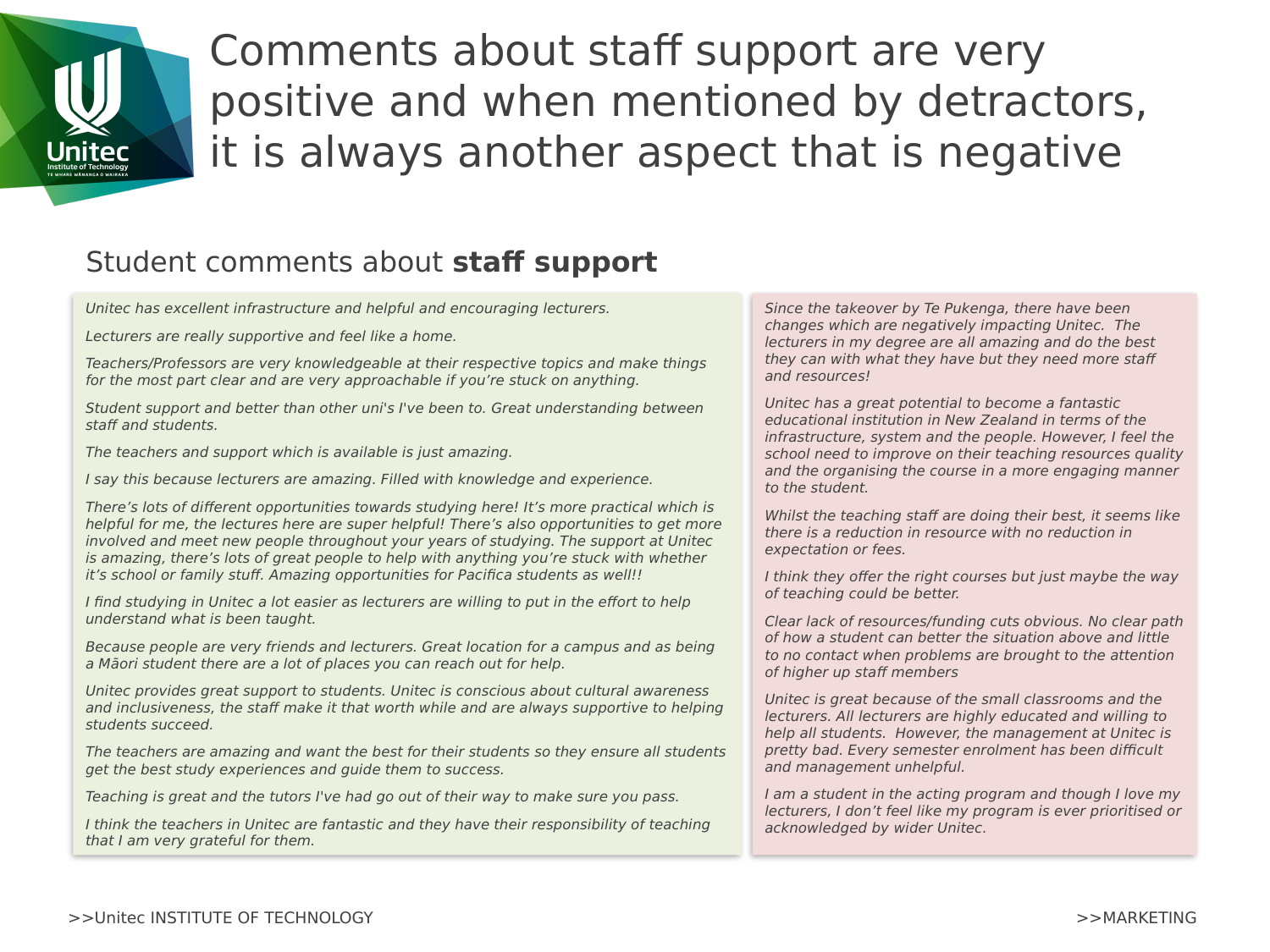

# Comments about staff support are very positive and when mentioned by detractors, it is always another aspect that is negative
Student comments about staff support

Unitec has excellent infrastructure and helpful and encouraging lecturers.
Lecturers are really supportive and feel like a home.
Teachers/Professors are very knowledgeable at their respective topics and make things for the most part clear and are very approachable if you’re stuck on anything.
Student support and better than other uni's I've been to. Great understanding between staff and students.
The teachers and support which is available is just amazing.
I say this because lecturers are amazing. Filled with knowledge and experience.
There’s lots of different opportunities towards studying here! It’s more practical which is helpful for me, the lectures here are super helpful! There’s also opportunities to get more involved and meet new people throughout your years of studying. The support at Unitec is amazing, there’s lots of great people to help with anything you’re stuck with whether it’s school or family stuff. Amazing opportunities for Pacifica students as well!!
I find studying in Unitec a lot easier as lecturers are willing to put in the effort to help understand what is been taught.
Because people are very friends and lecturers. Great location for a campus and as being a Māori student there are a lot of places you can reach out for help.
Unitec provides great support to students. Unitec is conscious about cultural awareness and inclusiveness, the staff make it that worth while and are always supportive to helping students succeed.
The teachers are amazing and want the best for their students so they ensure all students get the best study experiences and guide them to success.
Teaching is great and the tutors I've had go out of their way to make sure you pass.
I think the teachers in Unitec are fantastic and they have their responsibility of teaching that I am very grateful for them.
Since the takeover by Te Pukenga, there have been changes which are negatively impacting Unitec.  The lecturers in my degree are all amazing and do the best they can with what they have but they need more staff and resources!
Unitec has a great potential to become a fantastic educational institution in New Zealand in terms of the infrastructure, system and the people. However, I feel the school need to improve on their teaching resources quality and the organising the course in a more engaging manner to the student.
Whilst the teaching staff are doing their best, it seems like there is a reduction in resource with no reduction in expectation or fees.
I think they offer the right courses but just maybe the way of teaching could be better.
Clear lack of resources/funding cuts obvious. No clear path of how a student can better the situation above and little to no contact when problems are brought to the attention of higher up staff members
Unitec is great because of the small classrooms and the lecturers. All lecturers are highly educated and willing to help all students.  However, the management at Unitec is pretty bad. Every semester enrolment has been difficult and management unhelpful.
I am a student in the acting program and though I love my lecturers, I don’t feel like my program is ever prioritised or acknowledged by wider Unitec.

>>MARKETING